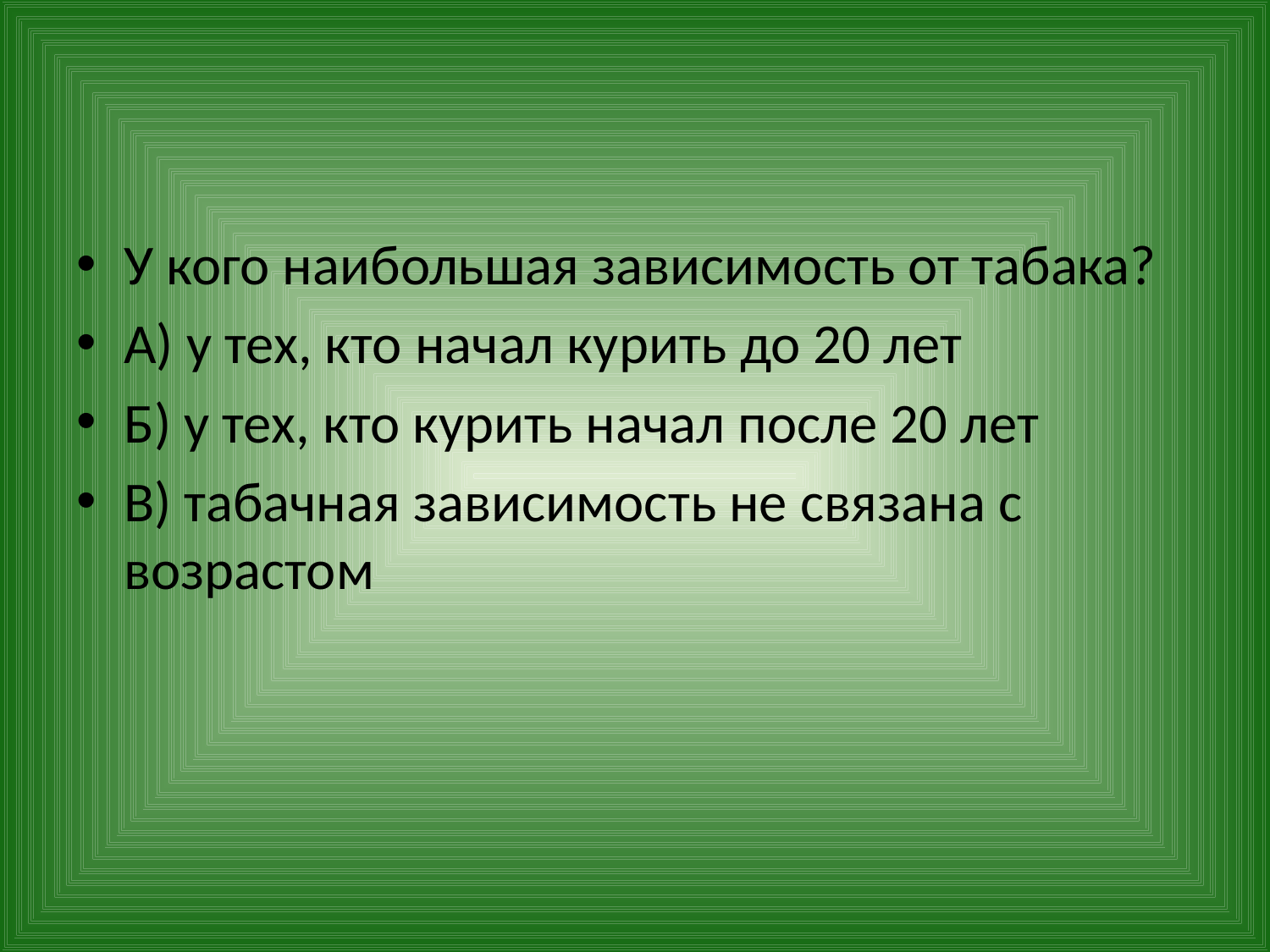

#
У кого наибольшая зависимость от табака?
А) у тех, кто начал курить до 20 лет
Б) у тех, кто курить начал после 20 лет
В) табачная зависимость не связана с возрастом